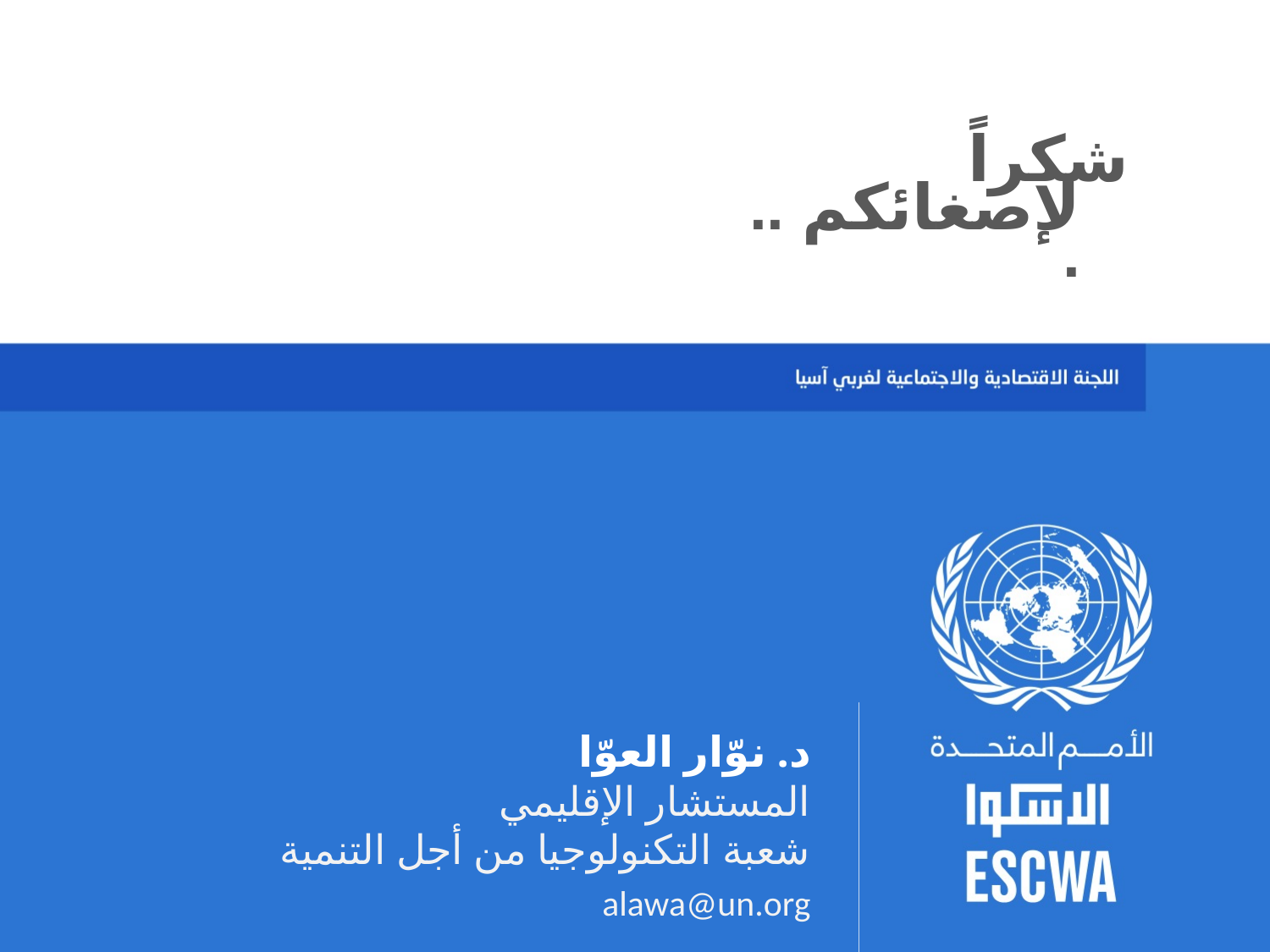

شكراً لإصغائكم ...
د. نوّار العوّا
المستشار الإقليمي
شعبة التكنولوجيا من أجل التنمية

alawa@un.org